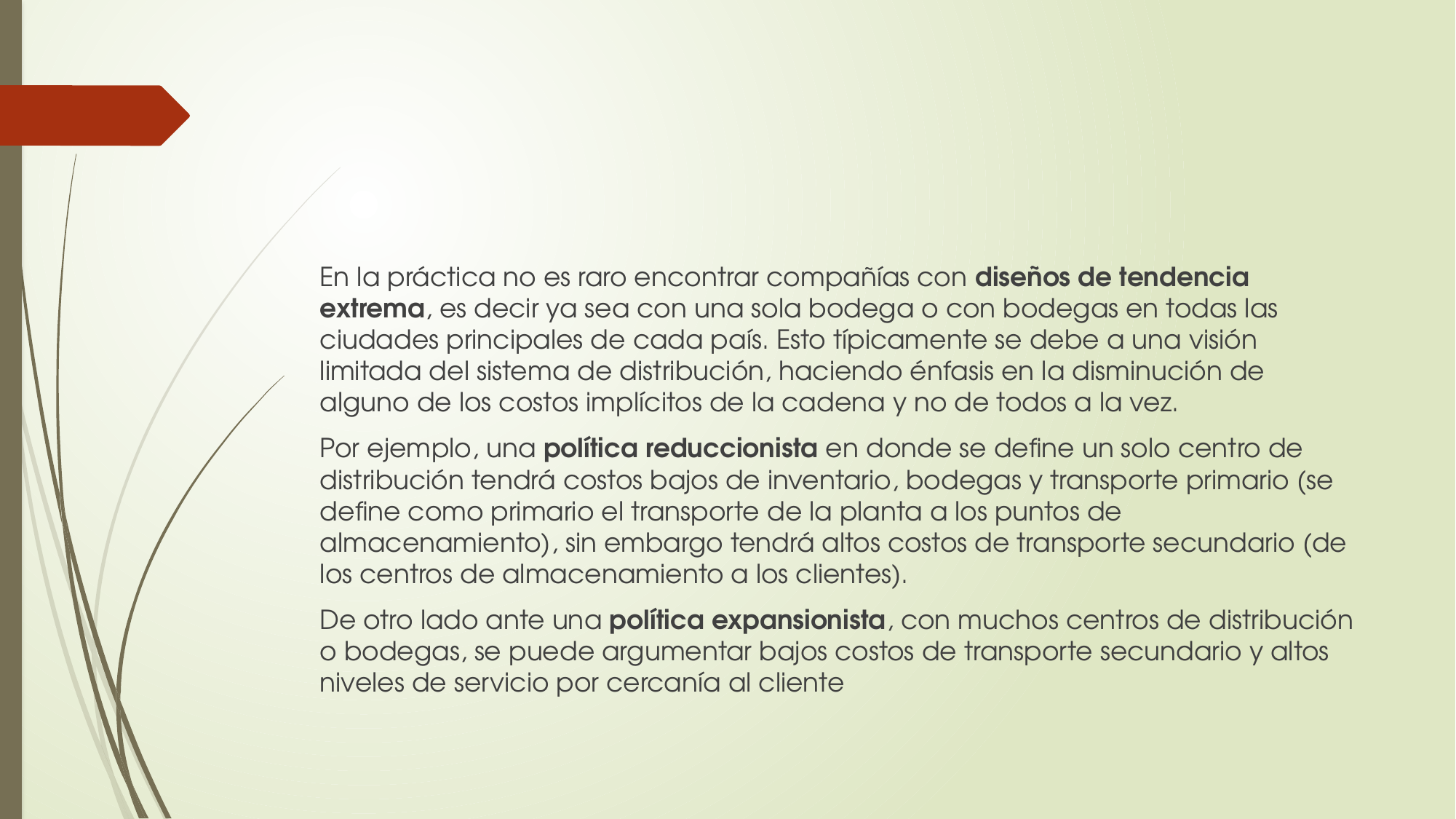

#
En la práctica no es raro encontrar compañías con diseños de tendencia extrema, es decir ya sea con una sola bodega o con bodegas en todas las ciudades principales de cada país. Esto típicamente se debe a una visión limitada del sistema de distribución, haciendo énfasis en la disminución de alguno de los costos implícitos de la cadena y no de todos a la vez.
Por ejemplo, una política reduccionista en donde se define un solo centro de distribución tendrá costos bajos de inventario, bodegas y transporte primario (se define como primario el transporte de la planta a los puntos de almacenamiento), sin embargo tendrá altos costos de transporte secundario (de los centros de almacenamiento a los clientes).
De otro lado ante una política expansionista, con muchos centros de distribución o bodegas, se puede argumentar bajos costos de transporte secundario y altos niveles de servicio por cercanía al cliente